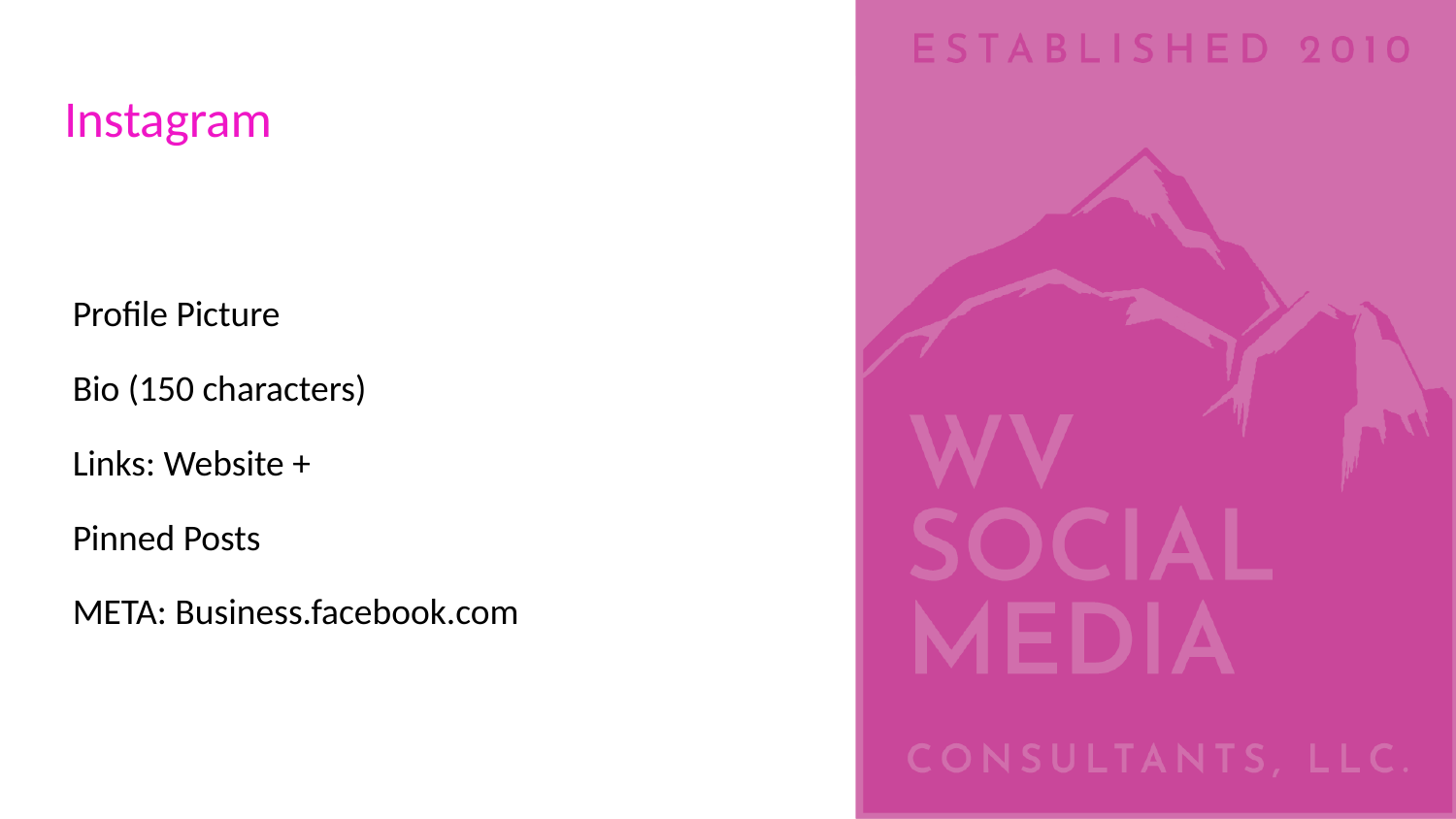

# Instagram
Profile Picture
Bio (150 characters)
Links: Website +
Pinned Posts
META: Business.facebook.com